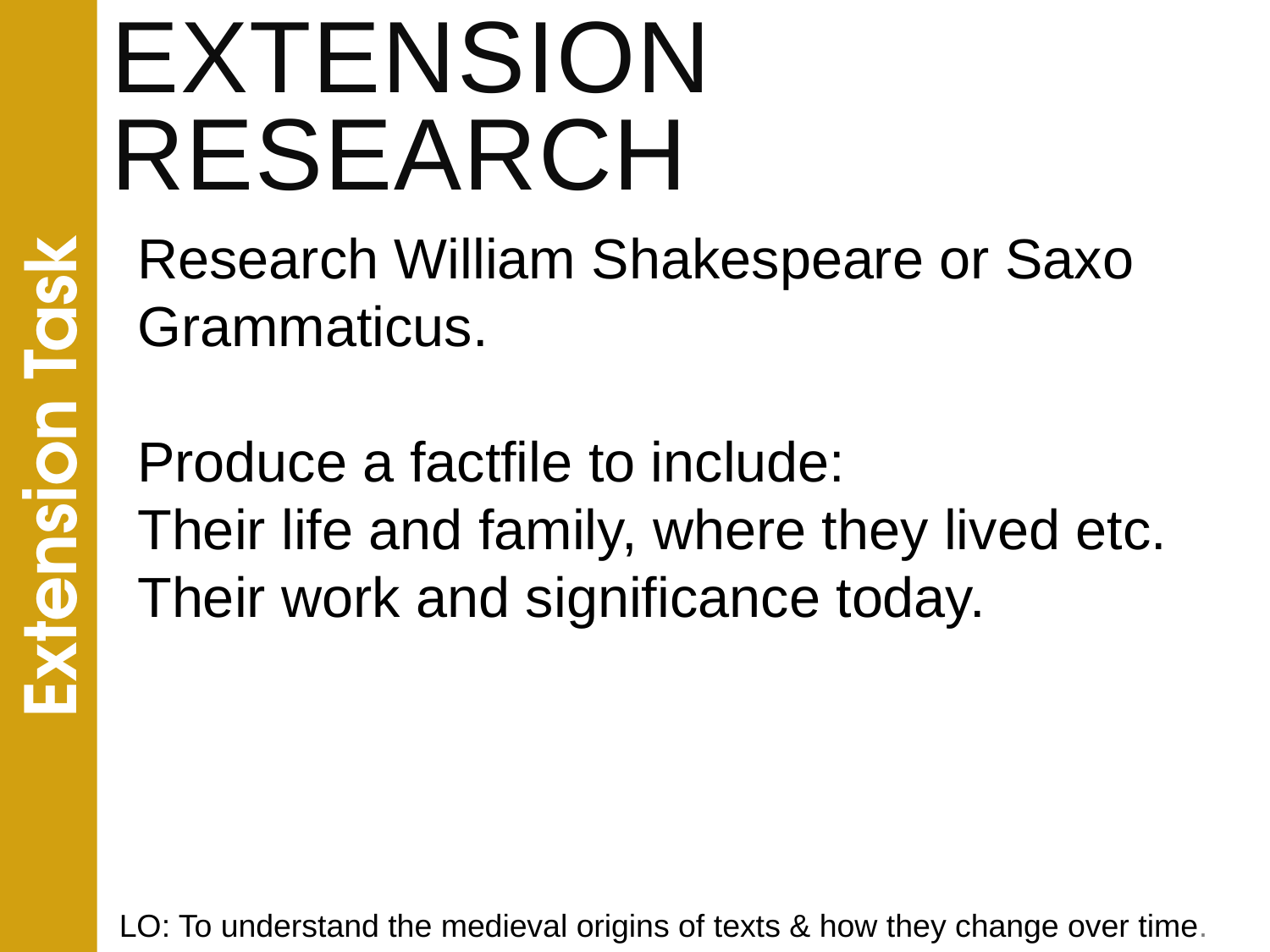

# Extension Research
Research William Shakespeare or Saxo Grammaticus.

Produce a factfile to include:
Their life and family, where they lived etc.
Their work and significance today.
Extension Task
LO: To understand the medieval origins of texts & how they change over time.